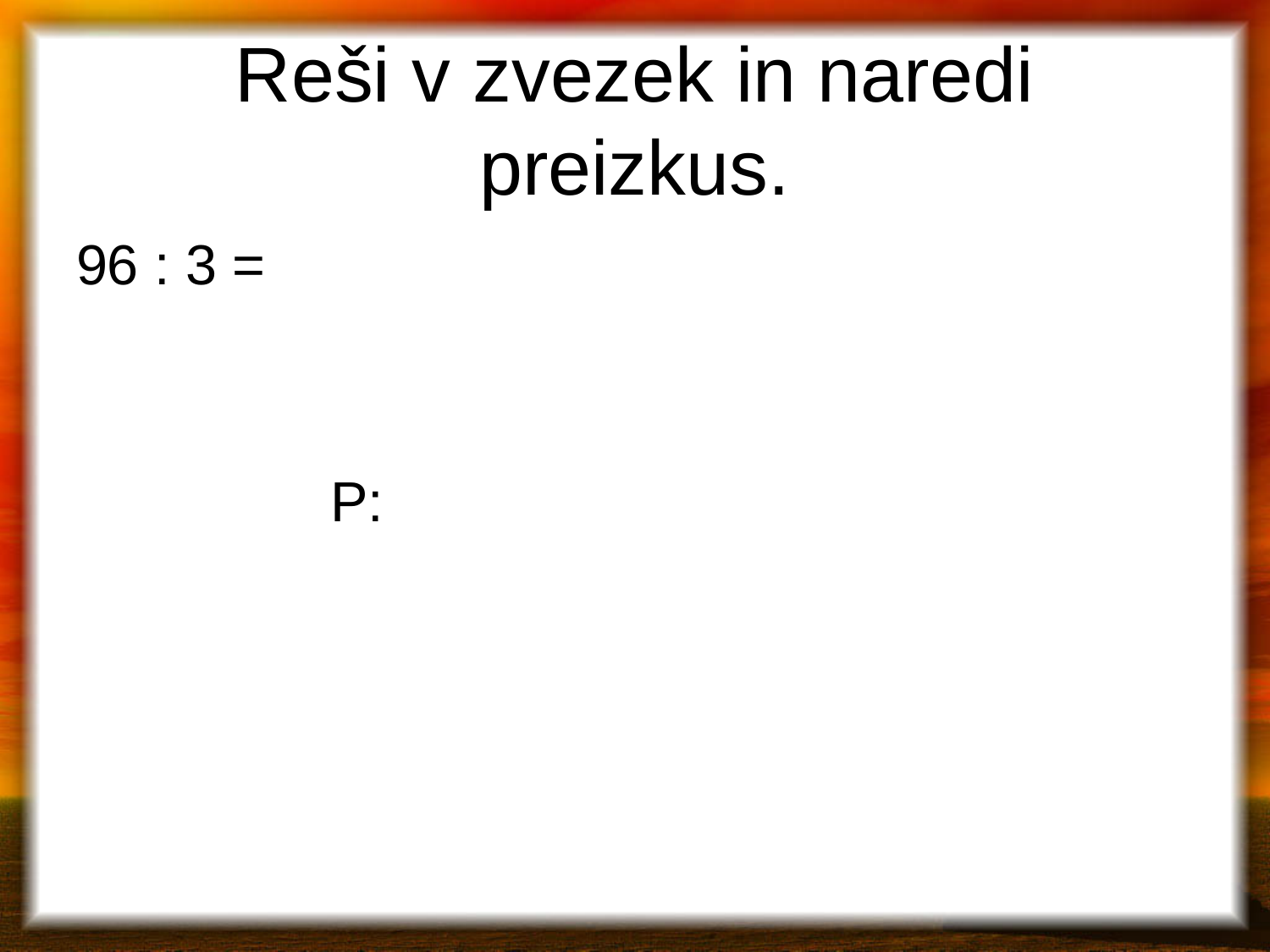

# Reši v zvezek in naredi preizkus.
96 : 3 =

		P: